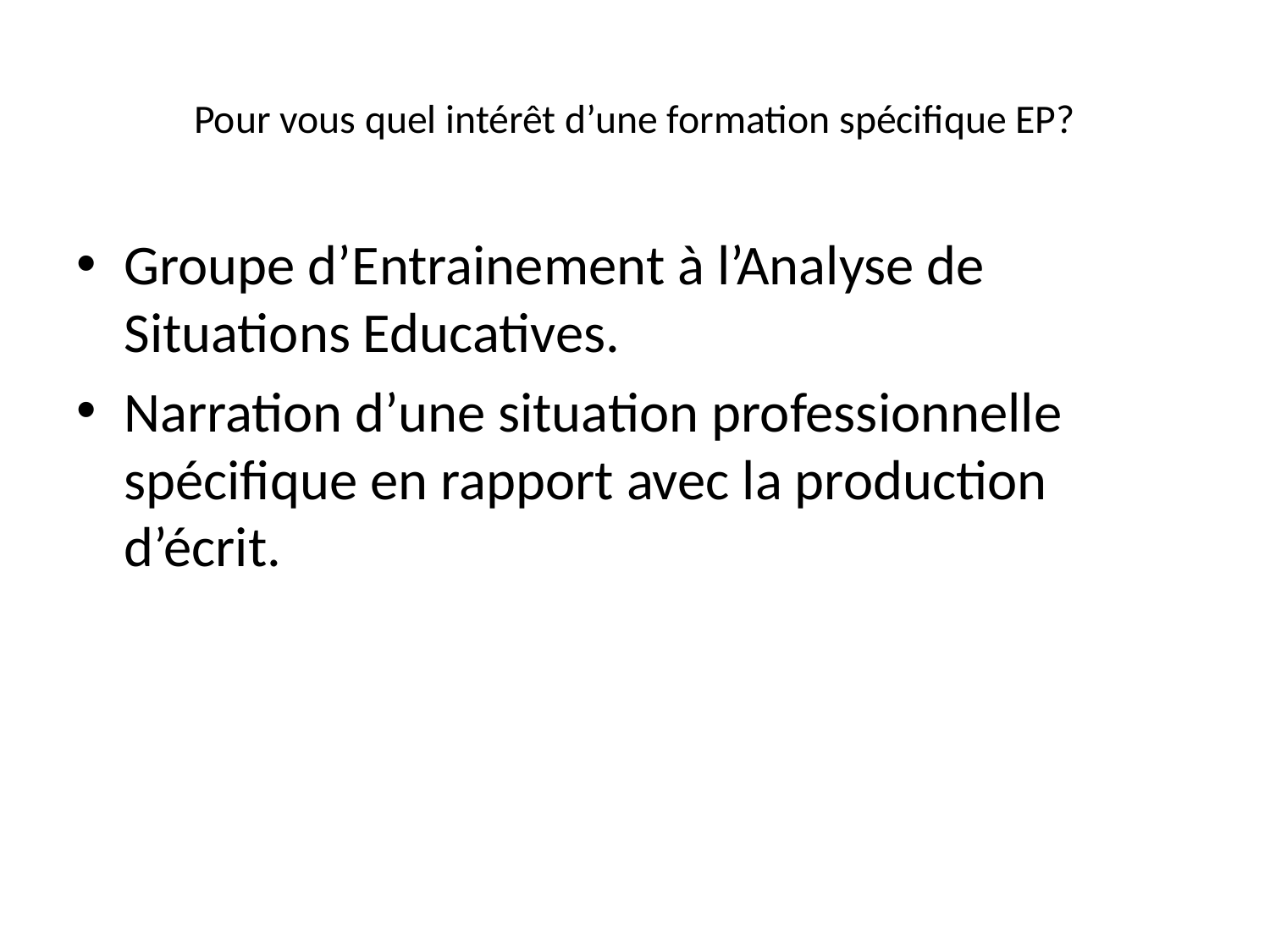

# Pour vous quel intérêt d’une formation spécifique EP?
Groupe d’Entrainement à l’Analyse de Situations Educatives.
Narration d’une situation professionnelle spécifique en rapport avec la production d’écrit.